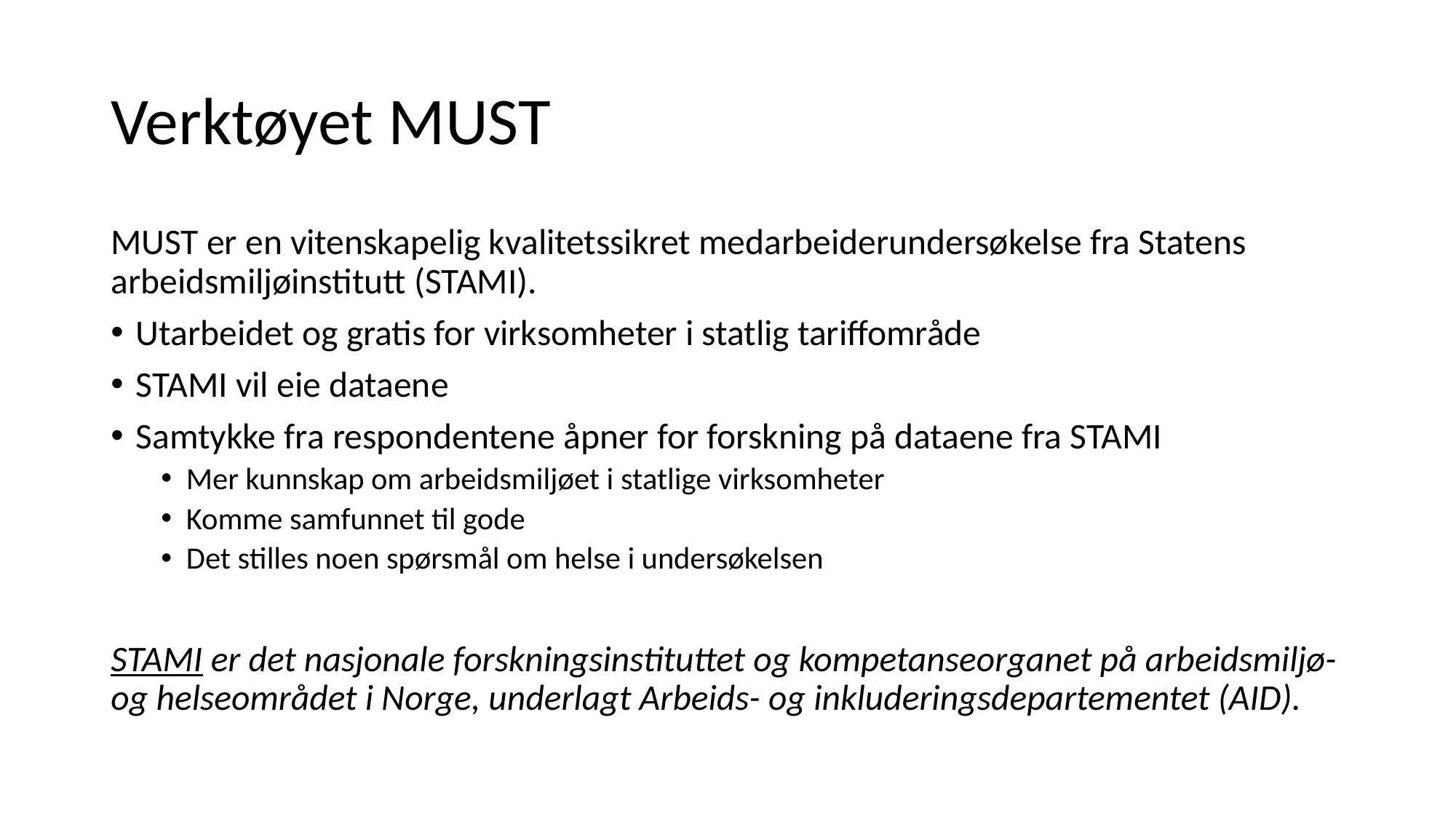

# Verktøyet MUST
MUST er en vitenskapelig kvalitetssikret medarbeiderundersøkelse fra Statens arbeidsmiljøinstitutt (STAMI).
Utarbeidet og gratis for virksomheter i statlig tariffområde
STAMI vil eie dataene
Samtykke fra respondentene åpner for forskning på dataene fra STAMI
Mer kunnskap om arbeidsmiljøet i statlige virksomheter
Komme samfunnet til gode
Det stilles noen spørsmål om helse i undersøkelsen

STAMI er det nasjonale forskningsinstituttet og kompetanseorganet på arbeidsmiljø- og helseområdet i Norge, underlagt Arbeids- og inkluderingsdepartementet (AID).